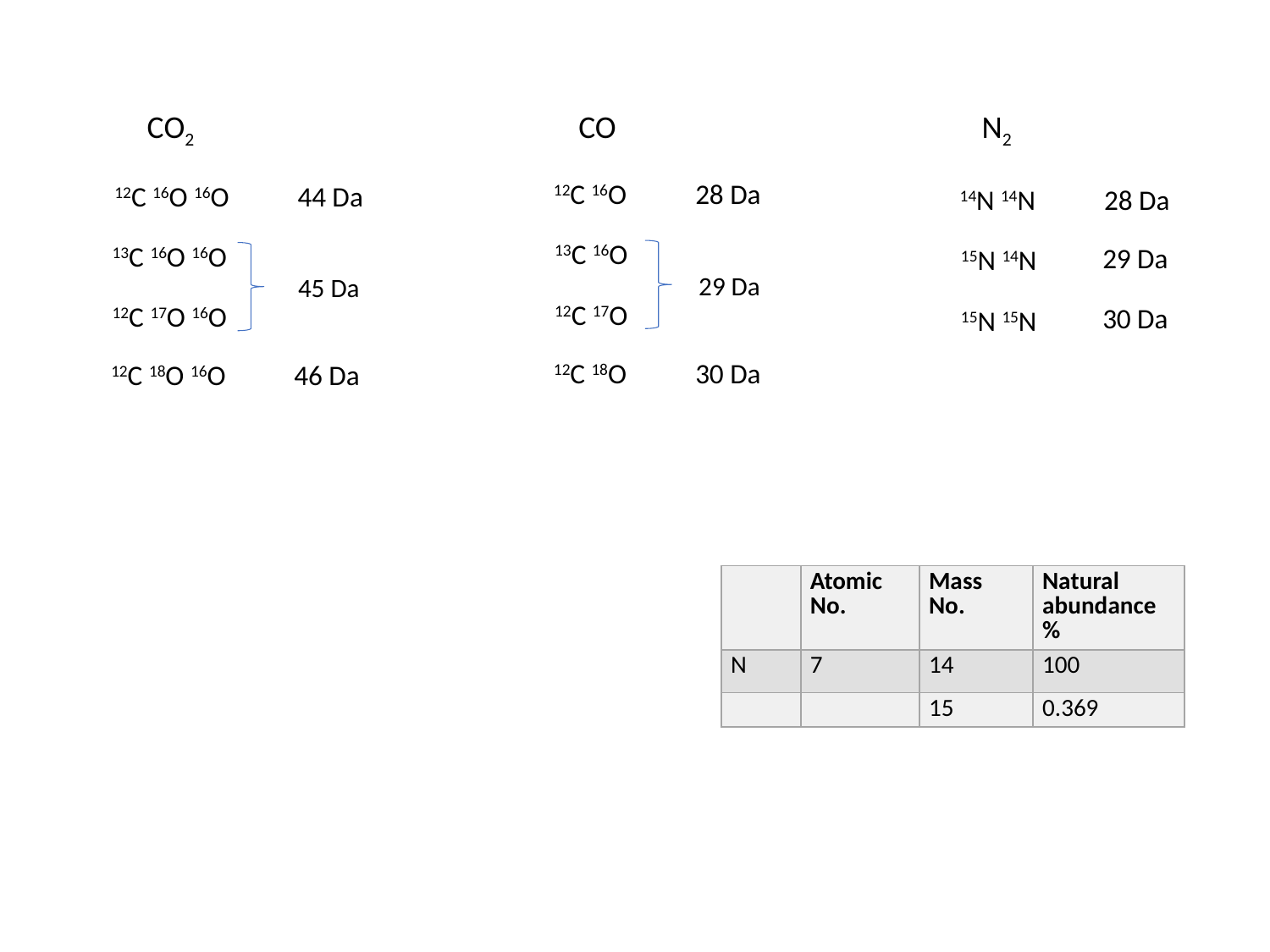

CO2
12C 16O 16O          44 Da
13C 16O 16O

45 Da
12C 17O 16O
12C 18O 16O          46 Da
CO
12C 16O          28 Da
13C 16O

29 Da
12C 17O
12C 18O          30 Da
N2
14N 14N          28 Da
29 Da
15N 14N
30 Da
15N 15N
|  | Atomic No. | Mass No. | Natural abundance % |
| --- | --- | --- | --- |
| N | 7 | 14 | 100 |
|  |  | 15 | 0.369 |